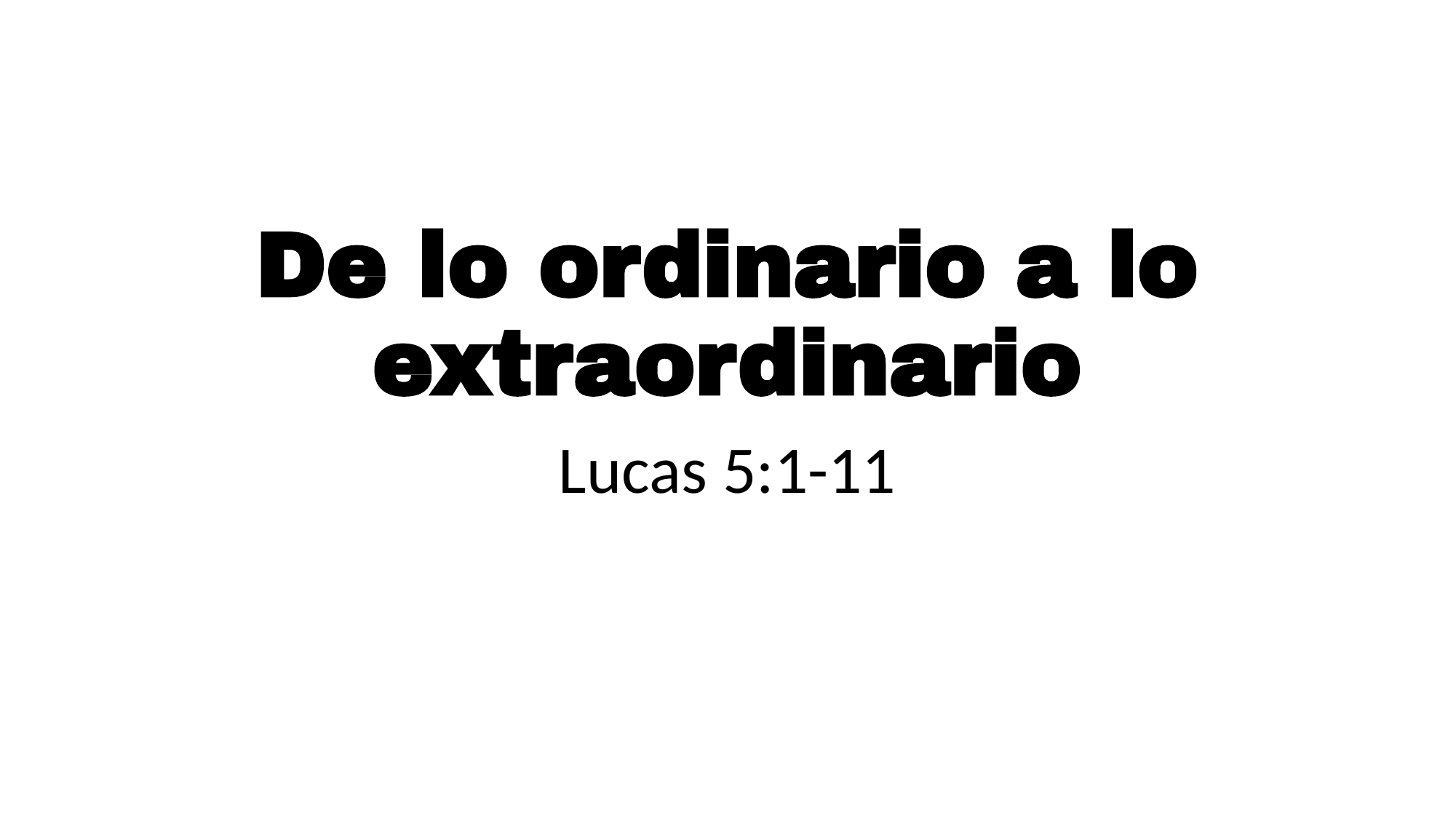

# De lo ordinario a lo extraordinario
Lucas 5:1-11